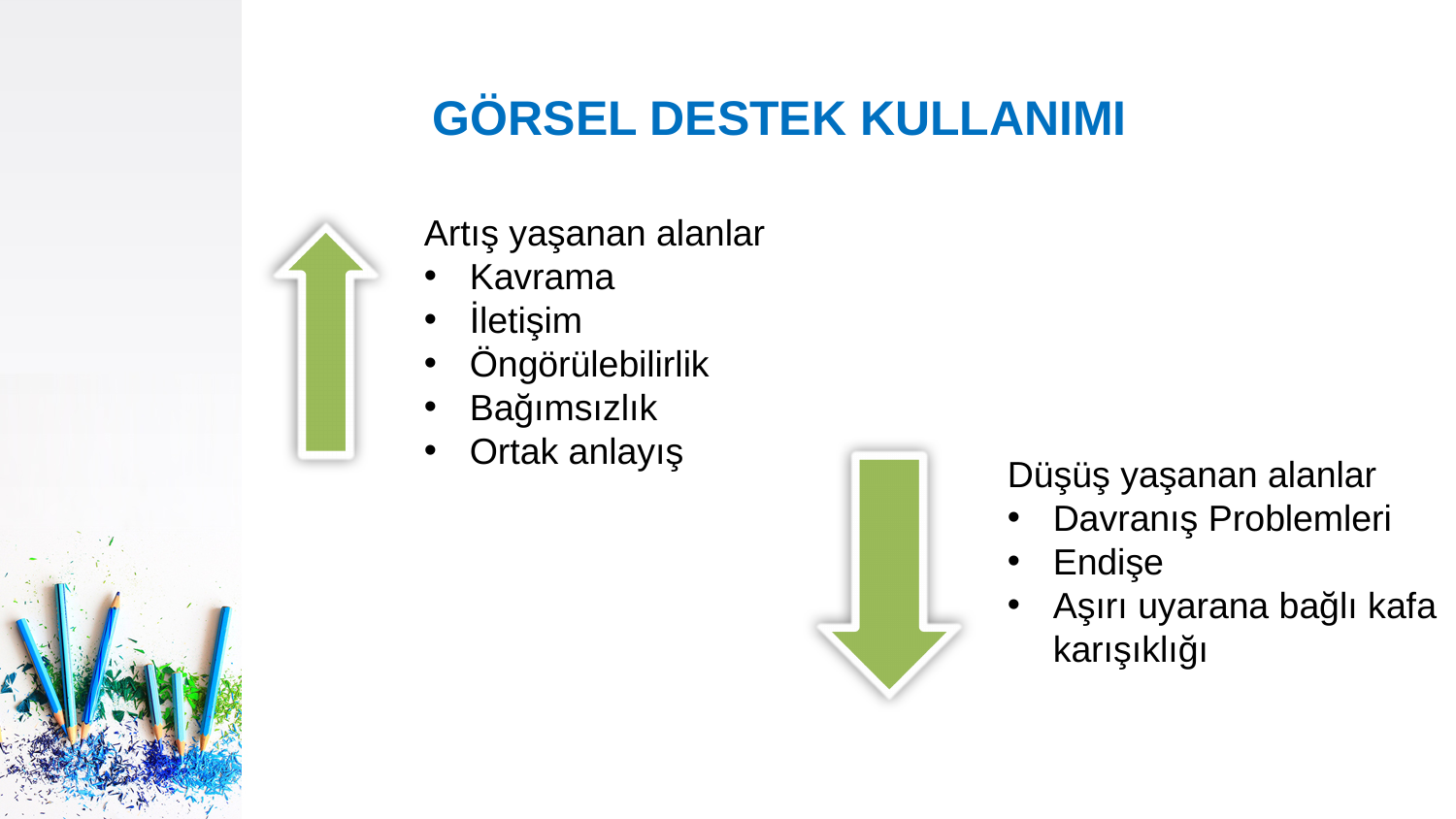

GÖRSEL DESTEK KULLANIMI

Artış yaşanan alanlar
Kavrama
İletişim
Öngörülebilirlik
Bağımsızlık
Ortak anlayış

Düşüş yaşanan alanlar
Davranış Problemleri
Endişe
Aşırı uyarana bağlı kafa karışıklığı